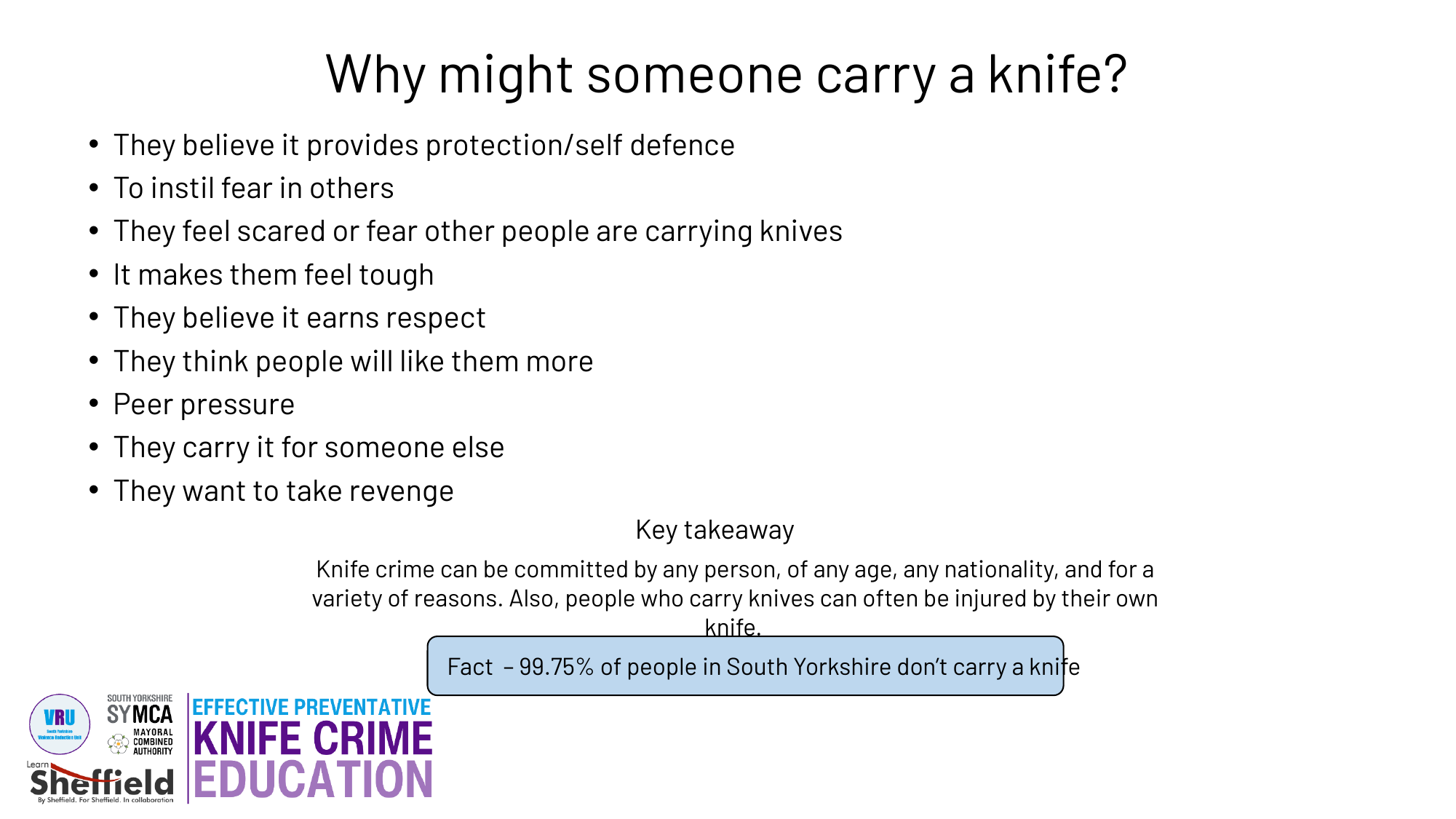

Why might someone carry a knife?
They believe it provides protection/self defence
To instil fear in others
They feel scared or fear other people are carrying knives
It makes them feel tough
They believe it earns respect
They think people will like them more
Peer pressure
They carry it for someone else
They want to take revenge

Key takeaway
Knife crime can be committed by any person, of any age, any nationality, and for a variety of reasons. Also, people who carry knives can often be injured by their own knife.

Fact  – 99.75% of people in South Yorkshire don’t carry a knife